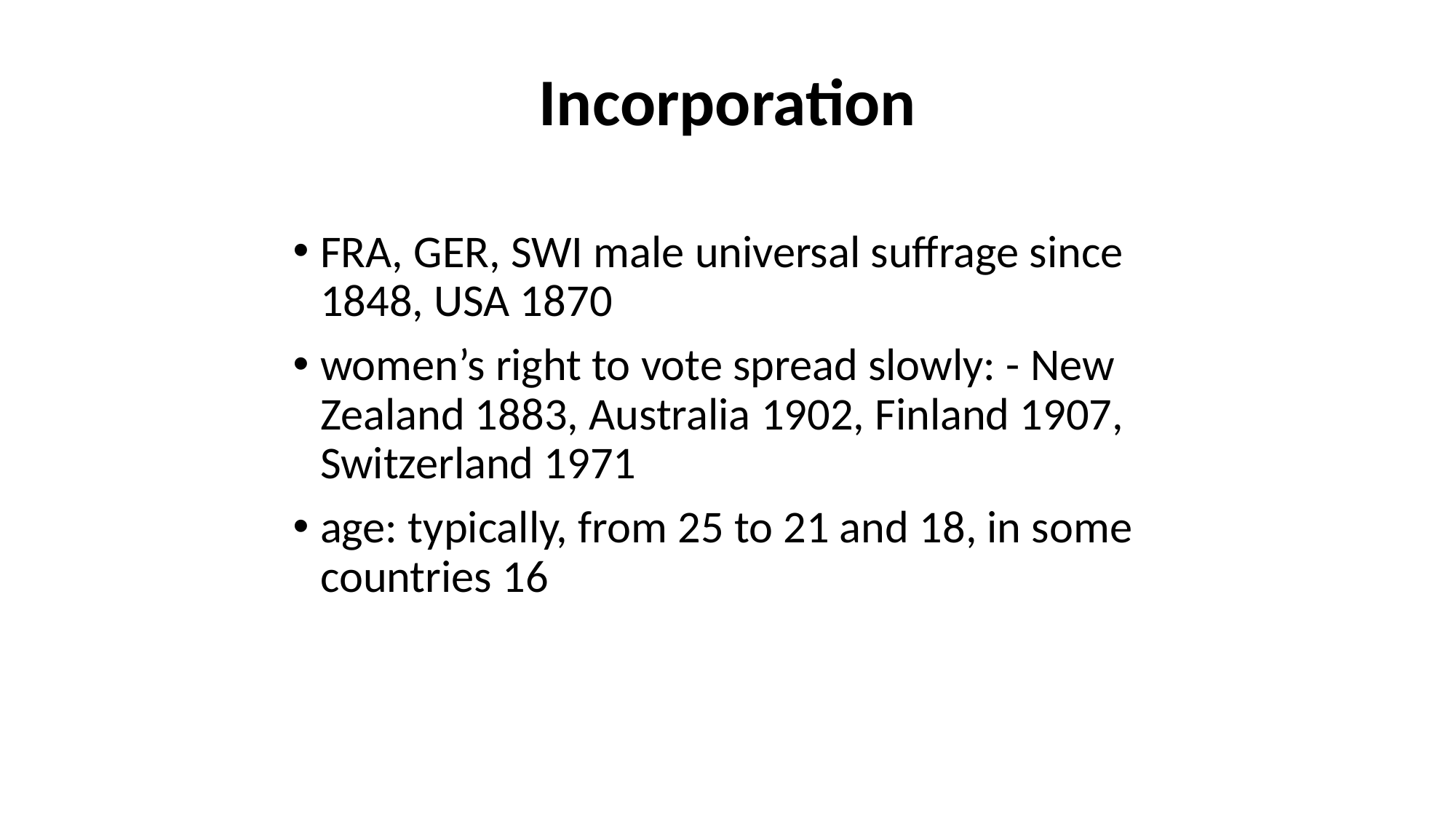

# Incorporation
FRA, GER, SWI male universal suffrage since 1848, USA 1870
women’s right to vote spread slowly: - New Zealand 1883, Australia 1902, Finland 1907, Switzerland 1971
age: typically, from 25 to 21 and 18, in some countries 16